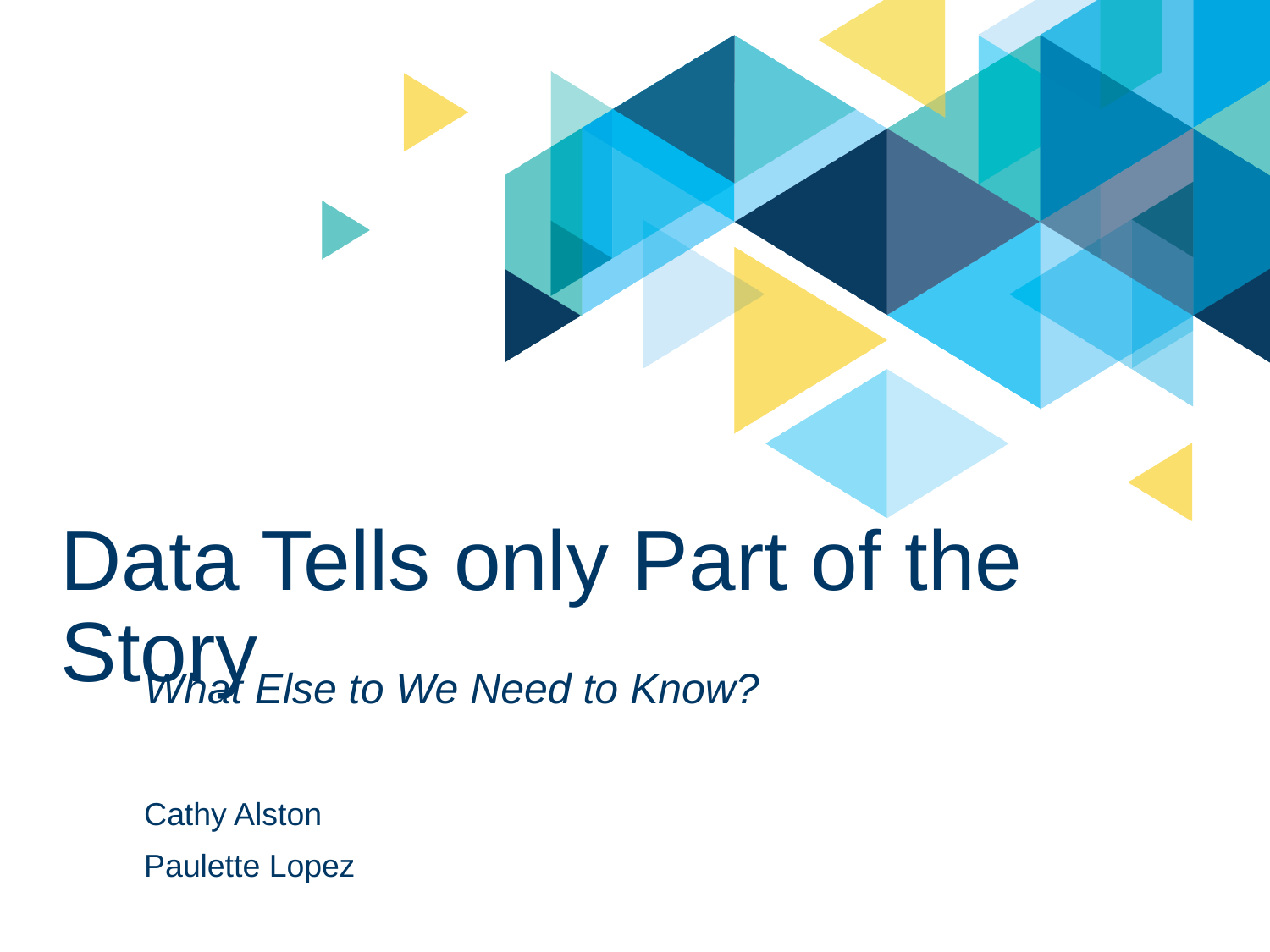

# Data Tells only Part of the Story
What Else to We Need to Know?
Cathy Alston
Paulette Lopez